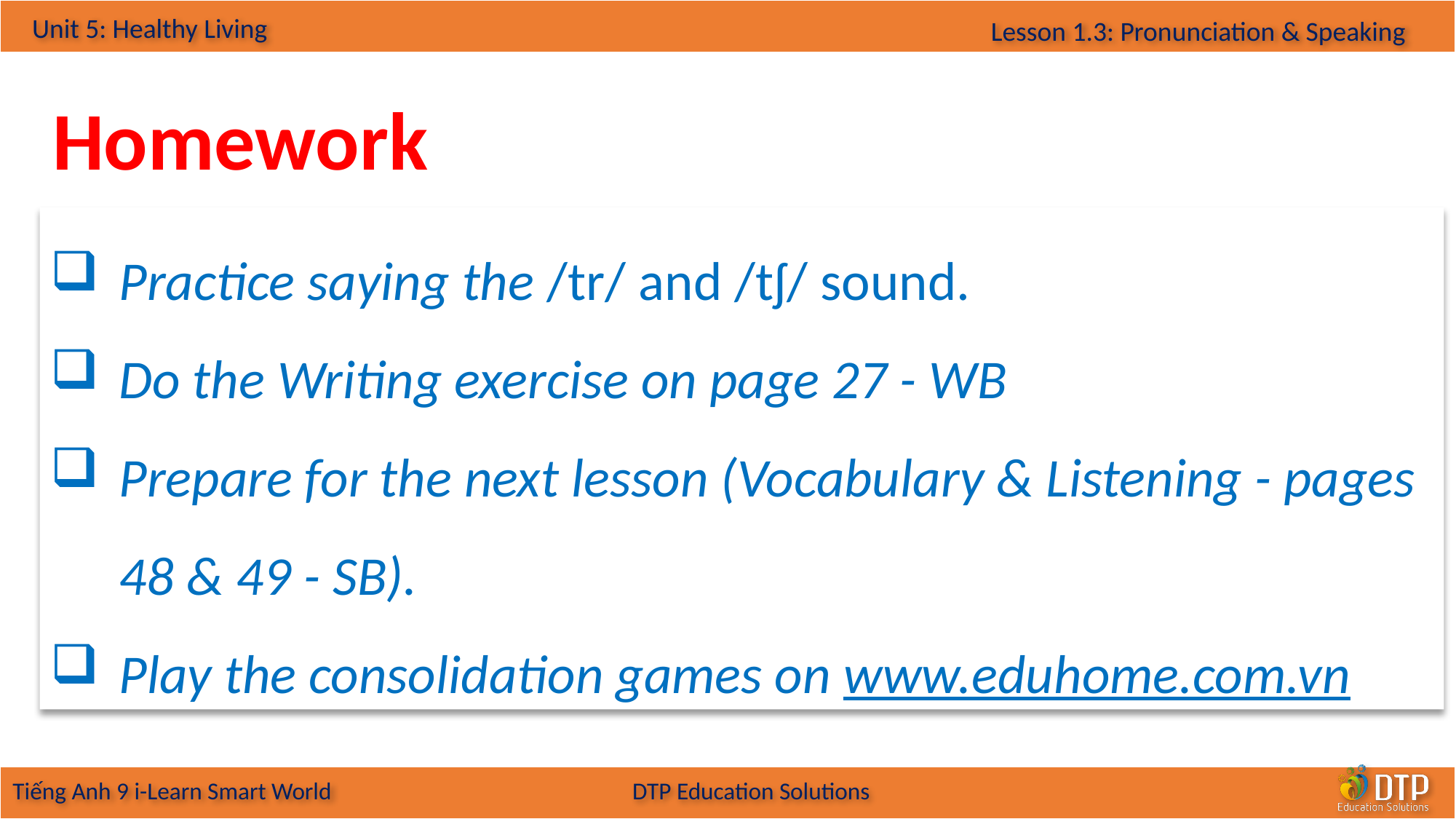

Homework
Practice saying the /tr/ and /tʃ/ sound.
Do the Writing exercise on page 27 - WB
Prepare for the next lesson (Vocabulary & Listening - pages 48 & 49 - SB).
Play the consolidation games on www.eduhome.com.vn